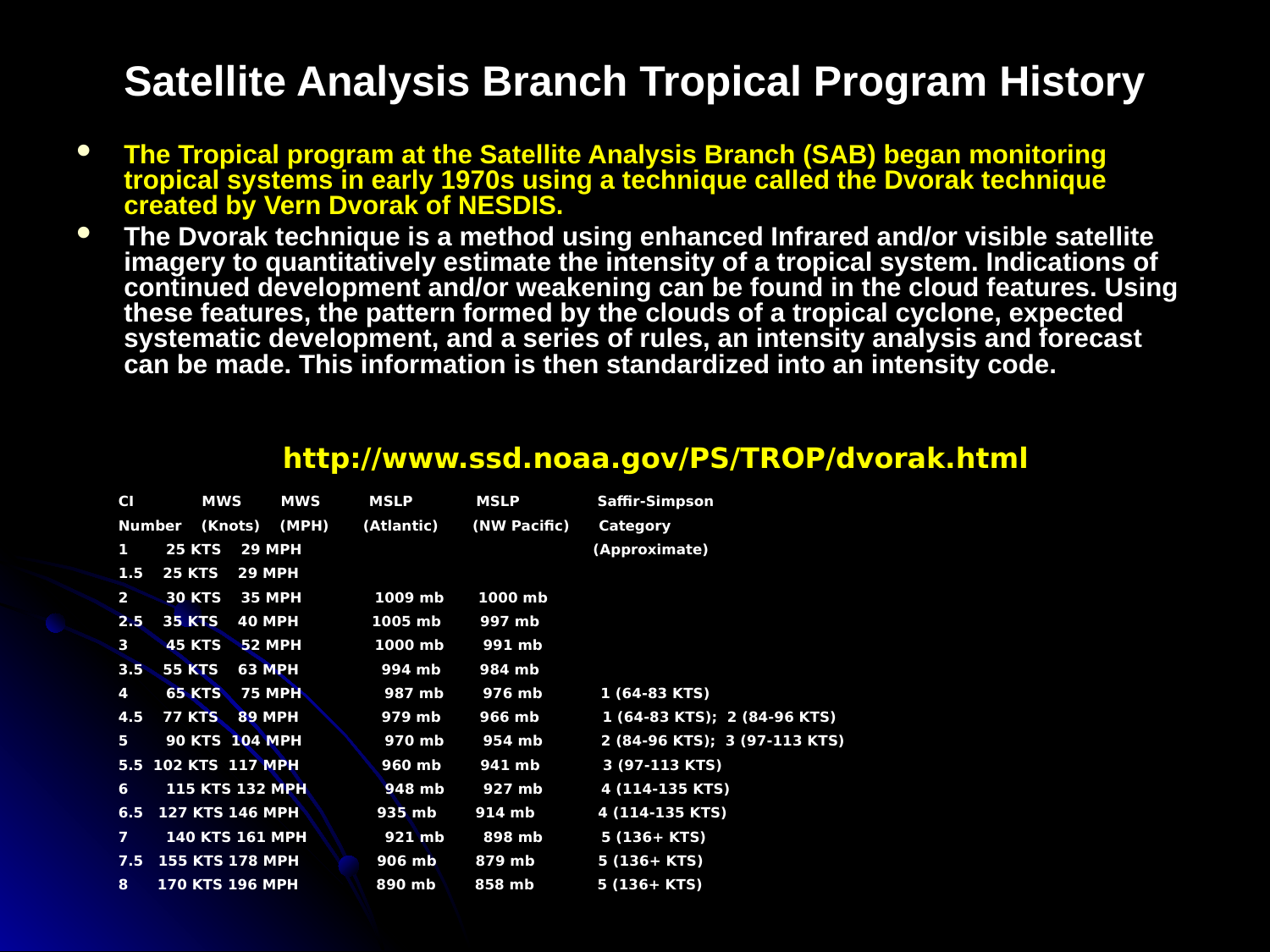

# Satellite Analysis Branch Tropical Program History
The Tropical program at the Satellite Analysis Branch (SAB) began monitoring tropical systems in early 1970s using a technique called the Dvorak technique created by Vern Dvorak of NESDIS.
The Dvorak technique is a method using enhanced Infrared and/or visible satellite imagery to quantitatively estimate the intensity of a tropical system. Indications of continued development and/or weakening can be found in the cloud features. Using these features, the pattern formed by the clouds of a tropical cyclone, expected systematic development, and a series of rules, an intensity analysis and forecast can be made. This information is then standardized into an intensity code.
http://www.ssd.noaa.gov/PS/TROP/dvorak.html
CI              MWS        MWS          MSLP             MSLP                Saffir-Simpson
Number    (Knots)    (MPH)       (Atlantic)       (NW Pacific)      Category
25 KTS    29 MPH                                                            (Approximate)
1.5    25 KTS    29 MPH
30 KTS    35 MPH               1009 mb       1000 mb
2.5    35 KTS    40 MPH               1005 mb        997 mb
45 KTS    52 MPH               1000 mb        991 mb
3.5    55 KTS    63 MPH                 994 mb        984 mb
65 KTS    75 MPH                 987 mb        976 mb            1 (64-83 KTS)
4.5    77 KTS    89 MPH                 979 mb        966 mb             1 (64-83 KTS);  2 (84-96 KTS)
90 KTS  104 MPH                 970 mb        954 mb            2 (84-96 KTS);  3 (97-113 KTS)
5.5  102 KTS  117 MPH                 960 mb        941 mb             3 (97-113 KTS)
115 KTS 132 MPH                948 mb        927 mb            4 (114-135 KTS)
6.5   127 KTS 146 MPH                935 mb        914 mb             4 (114-135 KTS)
140 KTS 161 MPH                921 mb        898 mb            5 (136+ KTS)
7.5   155 KTS 178 MPH                906 mb        879 mb             5 (136+ KTS)
8      170 KTS 196 MPH                890 mb        858 mb             5 (136+ KTS)